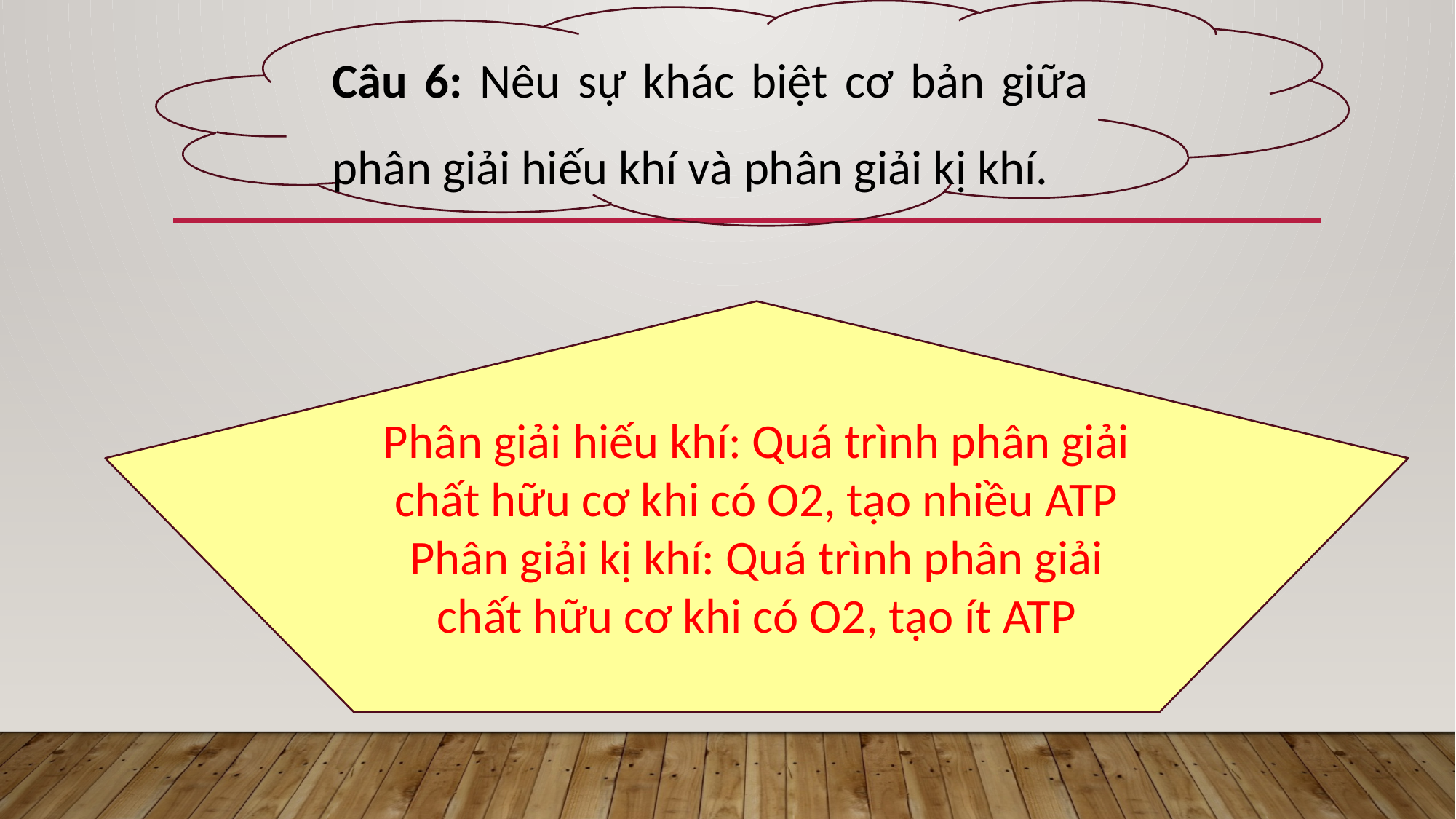

Câu 6: Nêu sự khác biệt cơ bản giữa phân giải hiếu khí và phân giải kị khí.
Phân giải hiếu khí: Quá trình phân giải chất hữu cơ khi có O2, tạo nhiều ATP
Phân giải kị khí: Quá trình phân giải chất hữu cơ khi có O2, tạo ít ATP